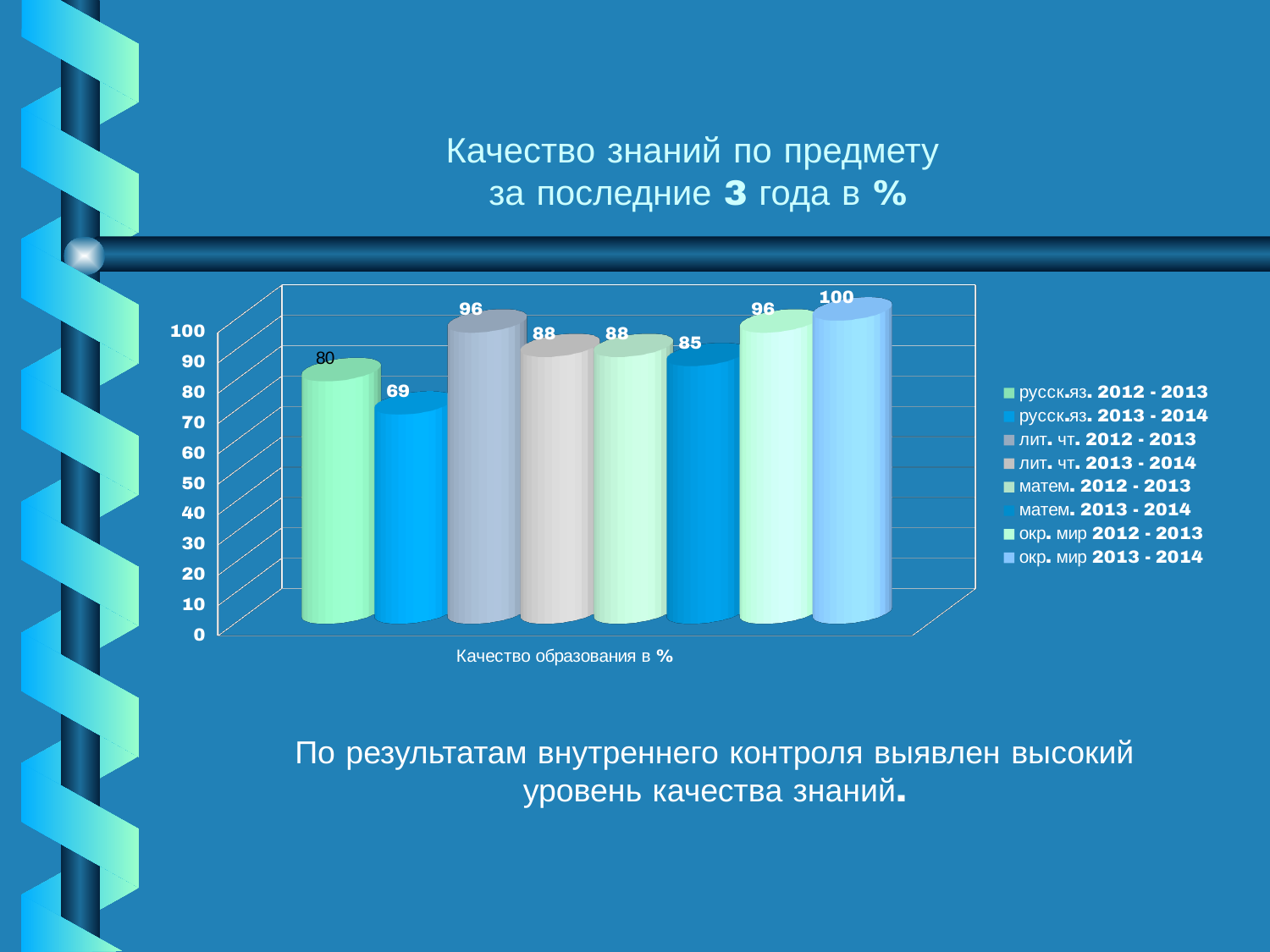

# Качество знаний по предмету за последние 3 года в %

[unsupported chart]

По результатам внутреннего контроля выявлен высокий уровень качества знаний.